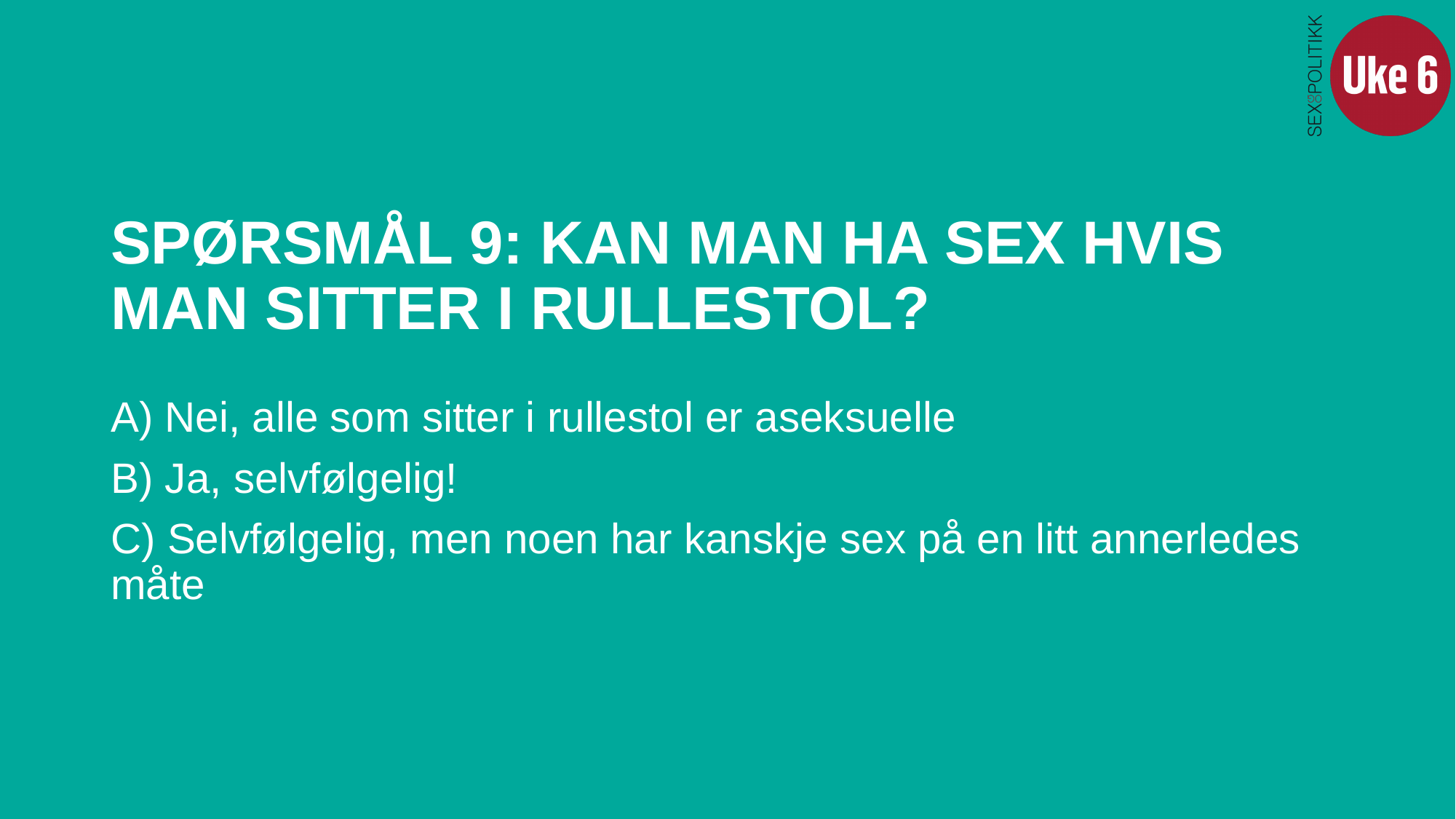

# SPØRSMÅL 9: KAN MAN HA SEX HVIS MAN SITTER I RULLESTOL?
A) Nei, alle som sitter i rullestol er aseksuelle
B) Ja, selvfølgelig!
C) Selvfølgelig, men noen har kanskje sex på en litt annerledes måte